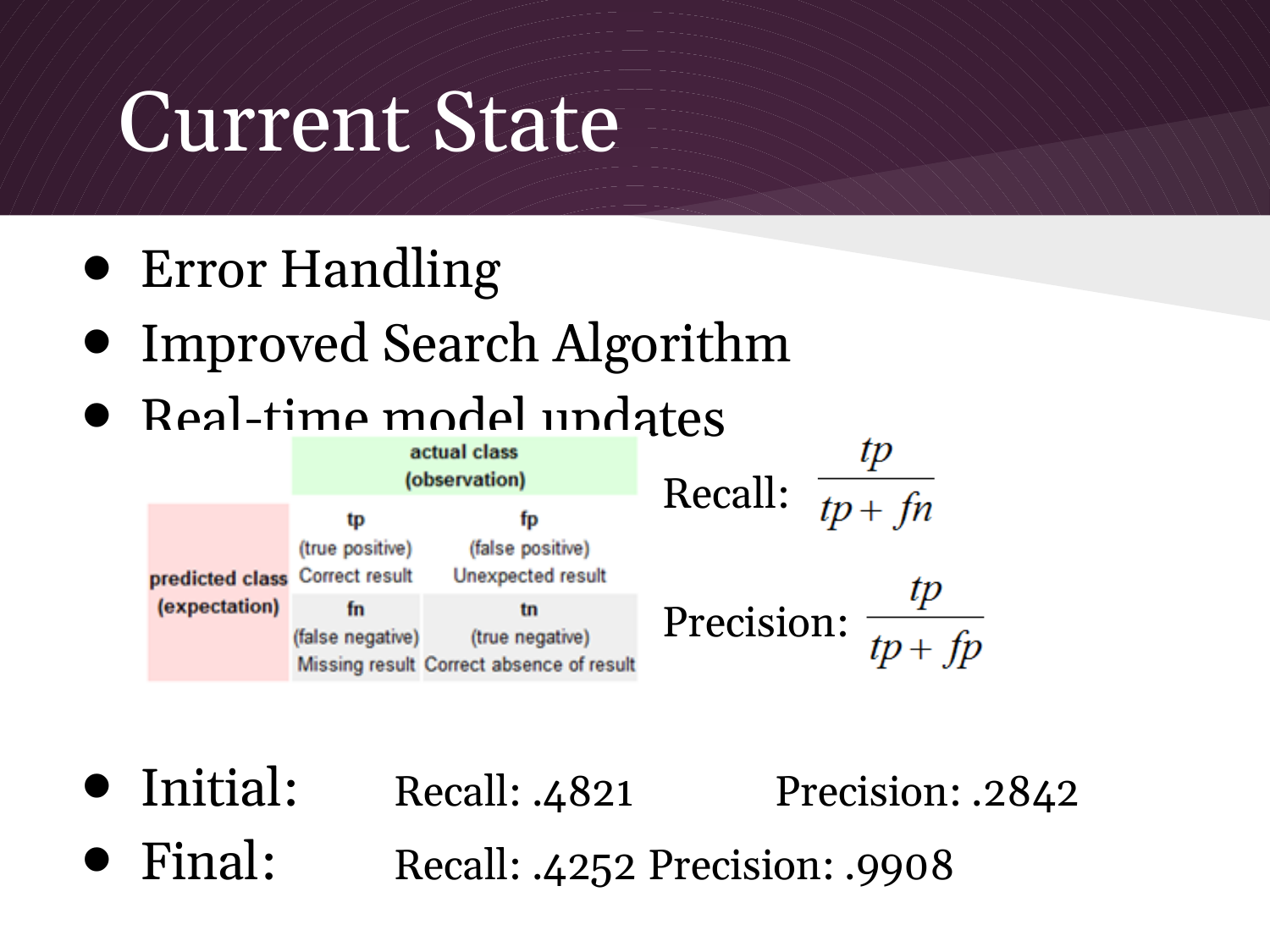

# Current State
Error Handling
Improved Search Algorithm
Real-time model updates

Initial:	Recall: .4821 		Precision: .2842
Final:	Recall: .4252 	Precision: .9908

Recall:
Precision: